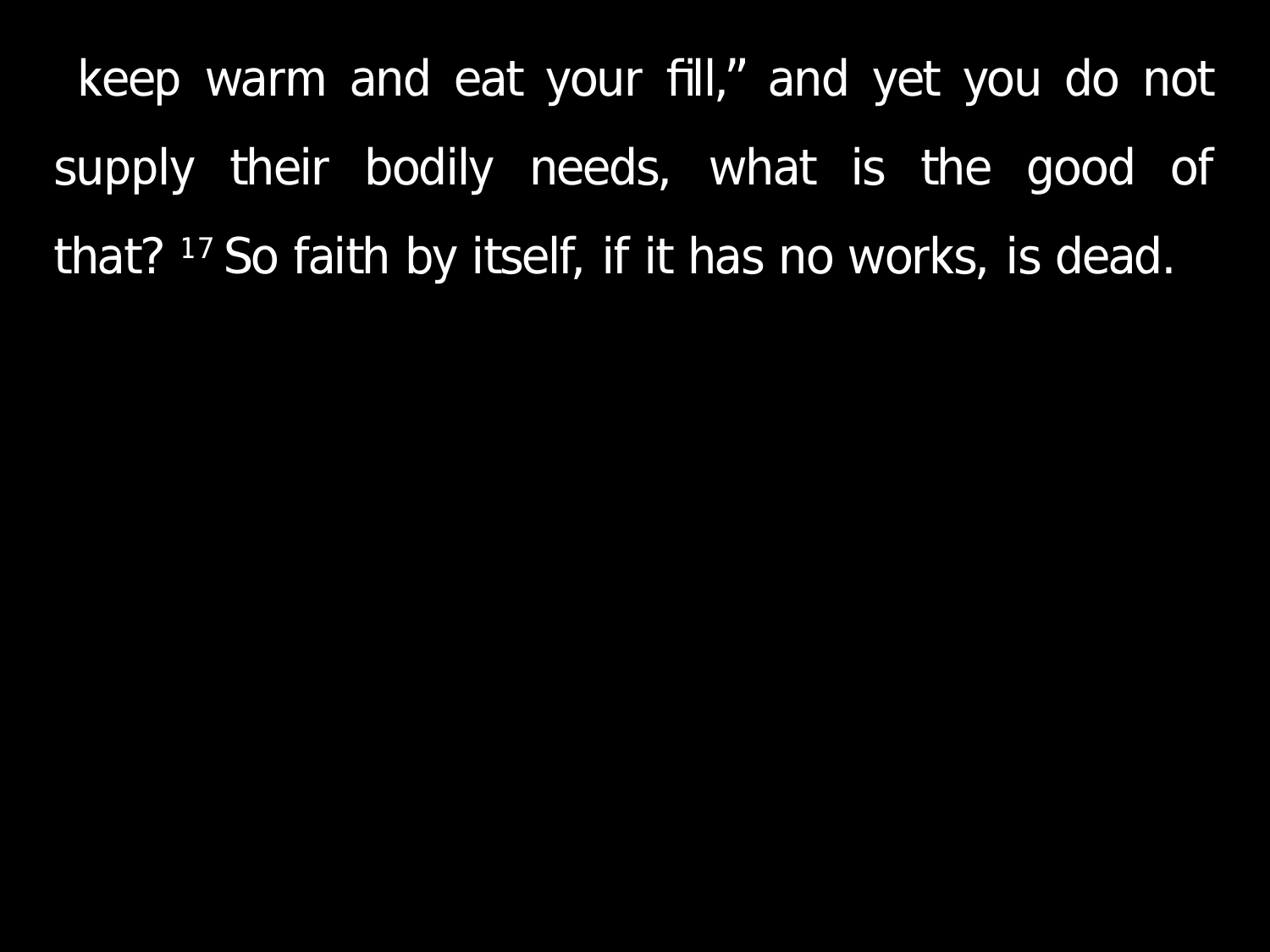

keep warm and eat your fill,” and yet you do not supply their bodily needs, what is the good of that? 17 So faith by itself, if it has no works, is dead.